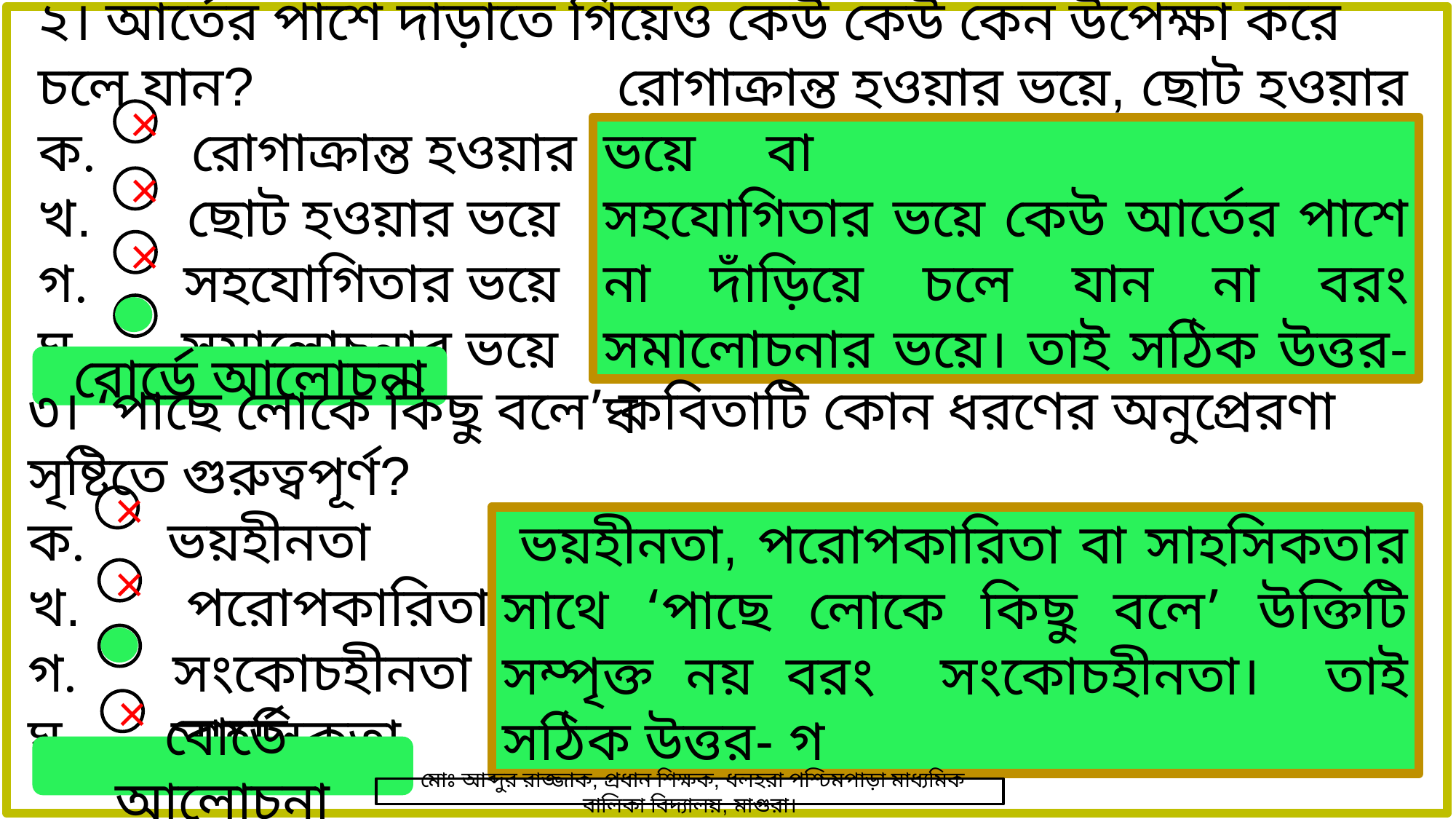

২। আর্তের পাশে দাড়াতে গিয়েও কেউ কেউ কেন উপেক্ষা করে চলে যান?
ক.       রোগাক্রান্ত হওয়ার ভয়ে
খ.       ছোট হওয়ার ভয়ে
গ.       সহযোগিতার ভয়ে
ঘ.       সমালোচনার ভয়ে
×

 রোগাক্রান্ত হওয়ার ভয়ে, ছোট হওয়ার ভয়ে     বা
সহযোগিতার ভয়ে কেউ আর্তের পাশে না দাঁড়িয়ে চলে যান না বরং সমালোচনার ভয়ে। তাই সঠিক উত্তর- ঘ
×

×

  বোর্ডে আলোচনা
৩। ‘পাছে লোকে কিছু বলে’ কবিতাটি কোন ধরণের অনুপ্রেরণা সৃষ্টিতে গুরুত্বপূর্ণ?
ক.      ভয়হীনতা
খ.       পরোপকারিতা
গ.       সংকোচহীনতা
ঘ.       সাহসিকতা

×
 ভয়হীনতা, পরোপকারিতা বা সাহসিকতার সাথে ‘পাছে লোকে কিছু বলে’ উক্তিটি সম্পৃক্ত নয় বরং  সংকোচহীনতা।  তাই সঠিক উত্তর- গ

×

×

 বোর্ডে আলোচনা
 মোঃ আব্দুর রাজ্জাক, প্রধান শিক্ষক, ধলহরা পশ্চিমপাড়া মাধ্যমিক বালিকা বিদ্যালয়, মাগুরা।